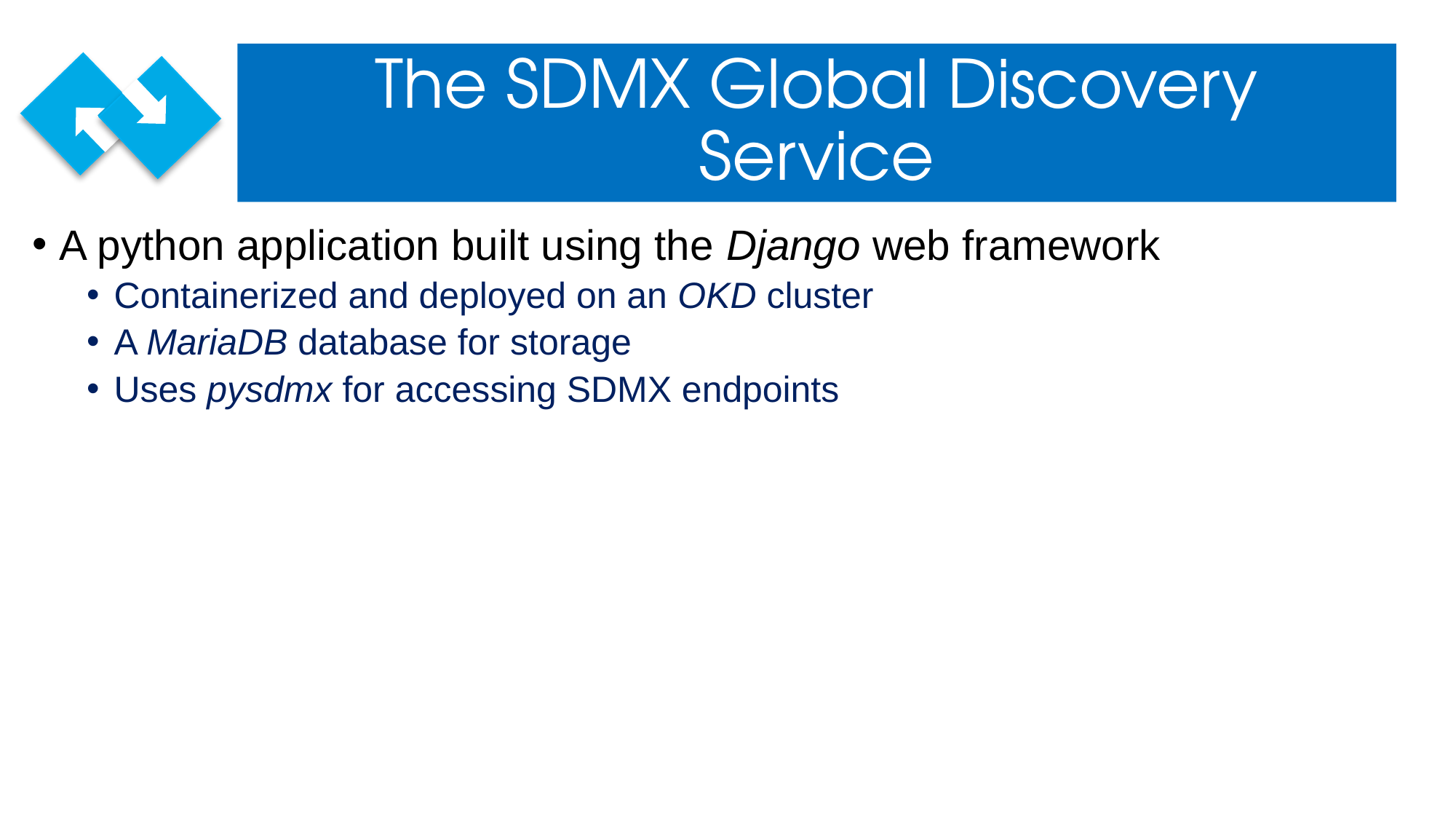

# The SDMX Global Discovery Service
A python application built using the Django web framework
Containerized and deployed on an OKD cluster
A MariaDB database for storage
Uses pysdmx for accessing SDMX endpoints